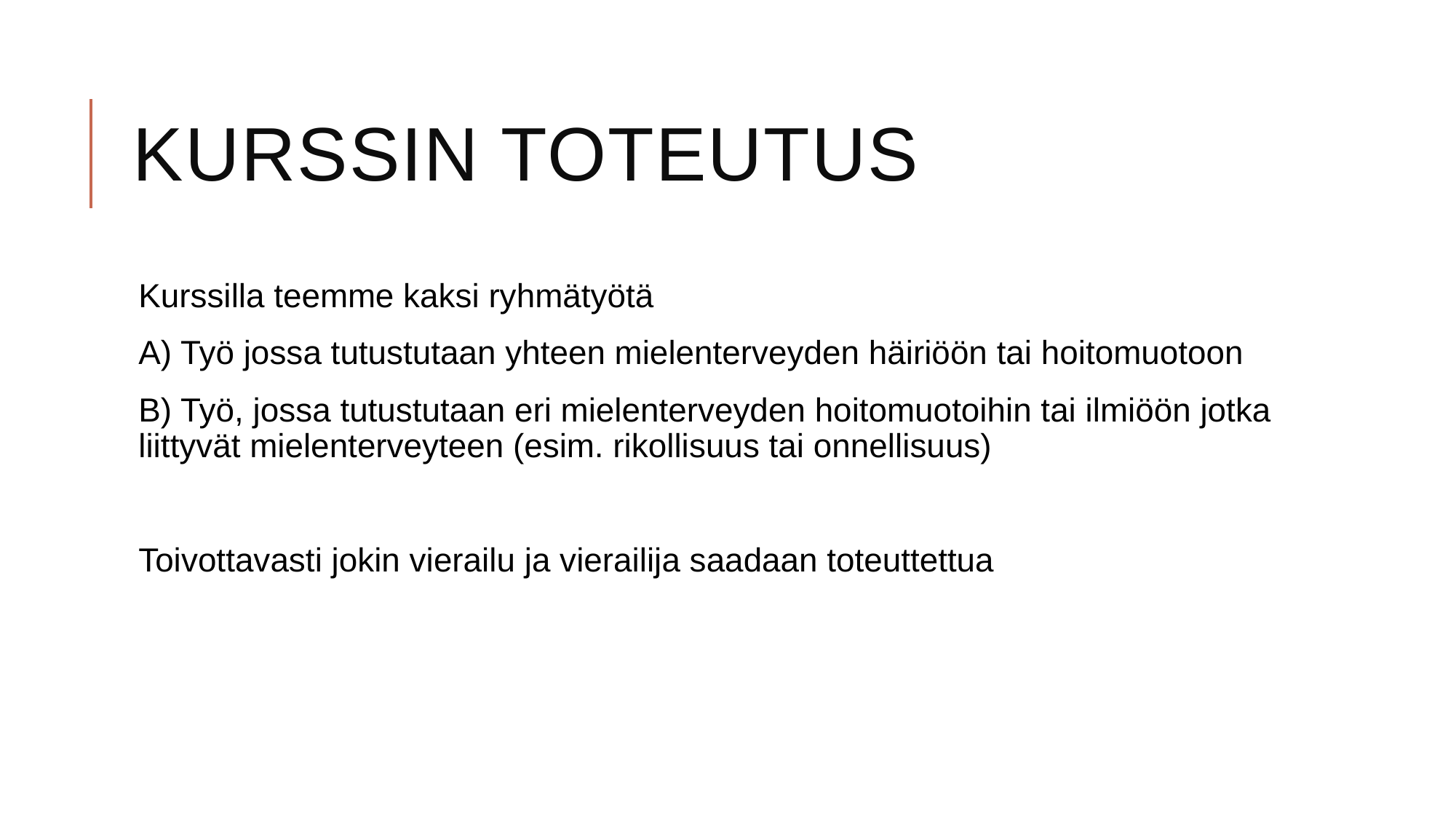

# Kurssin toteutus
Kurssilla teemme kaksi ryhmätyötä
A) Työ jossa tutustutaan yhteen mielenterveyden häiriöön tai hoitomuotoon
B) Työ, jossa tutustutaan eri mielenterveyden hoitomuotoihin tai ilmiöön jotka liittyvät mielenterveyteen (esim. rikollisuus tai onnellisuus)

Toivottavasti jokin vierailu ja vierailija saadaan toteuttettua